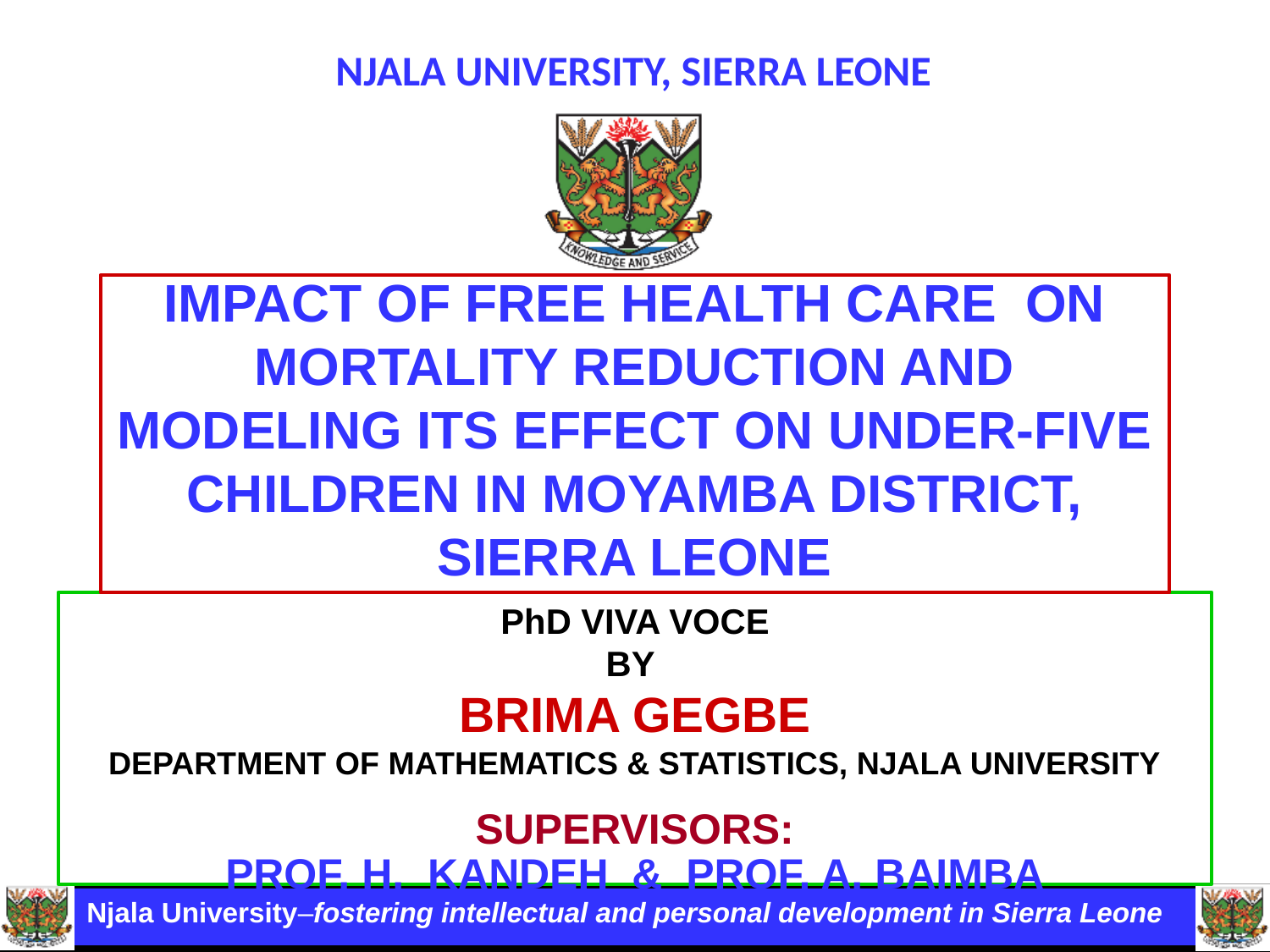

IMPACT OF FREE HEALTH CARE  ON MORTALITY REDUCTION AND MODELING ITS EFFECT ON UNDER-FIVE CHILDREN IN MOYAMBA DISTRICT, SIERRA LEONE
PhD VIVA VOCE
BY
BRIMA GEGBE
DEPARTMENT OF MATHEMATICS & STATISTICS, NJALA UNIVERSITY
SUPERVISORS:
PROF. H.  KANDEH  &  PROF. A. BAIMBA